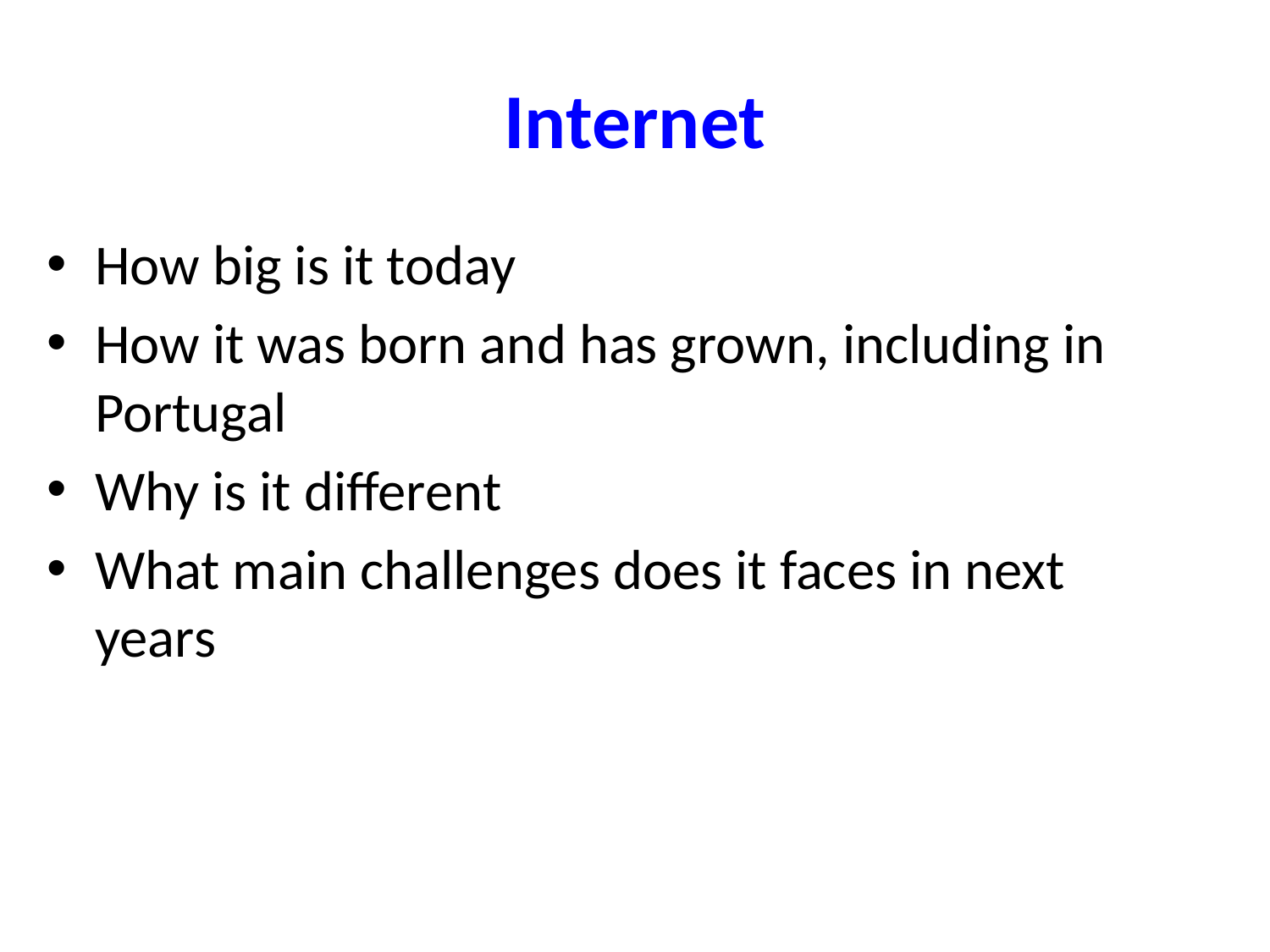

# Internet
How big is it today
How it was born and has grown, including in Portugal
Why is it different
What main challenges does it faces in next years